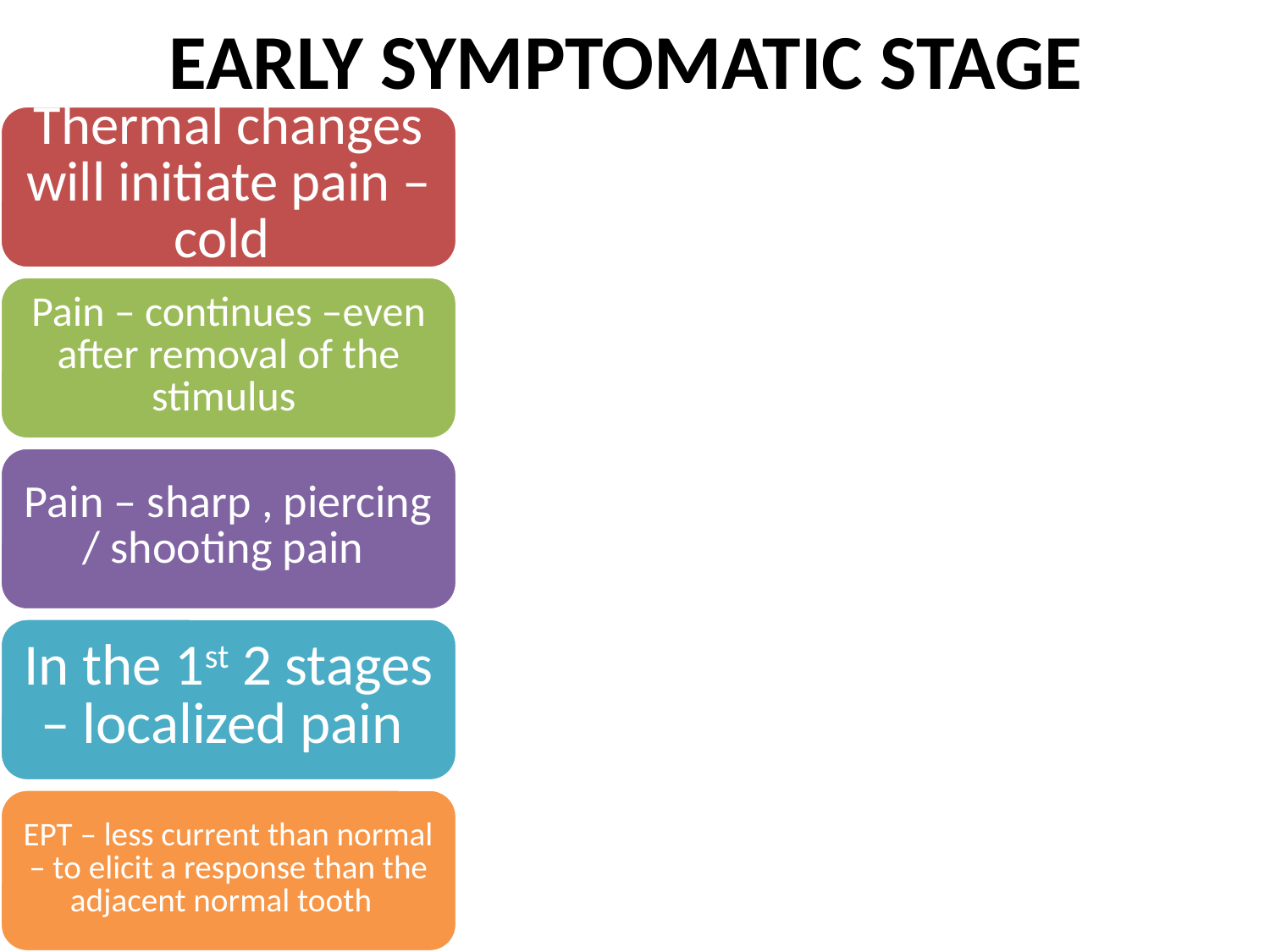

# EARLY SYMPTOMATIC STAGE
Thermal changes will initiate pain – cold
Pain – continues –even after removal of the stimulus
Pain – sharp , piercing / shooting pain
In the 1st 2 stages – localized pain
EPT – less current than normal – to elicit a response than the adjacent normal tooth